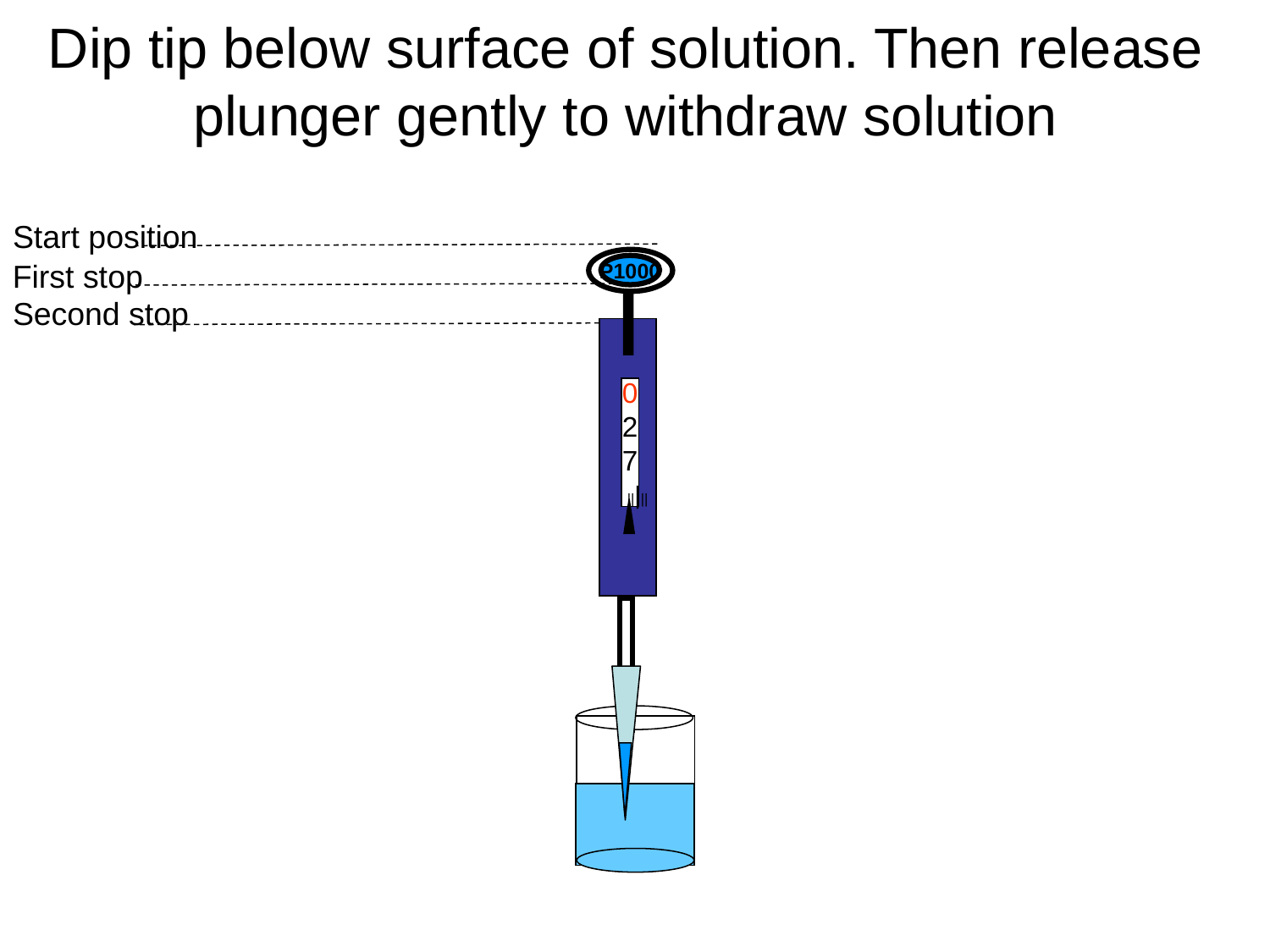

# Dip tip below surface of solution. Then release plunger gently to withdraw solution
Start position

P1000

First stop

Second stop

0
2
7

|||||